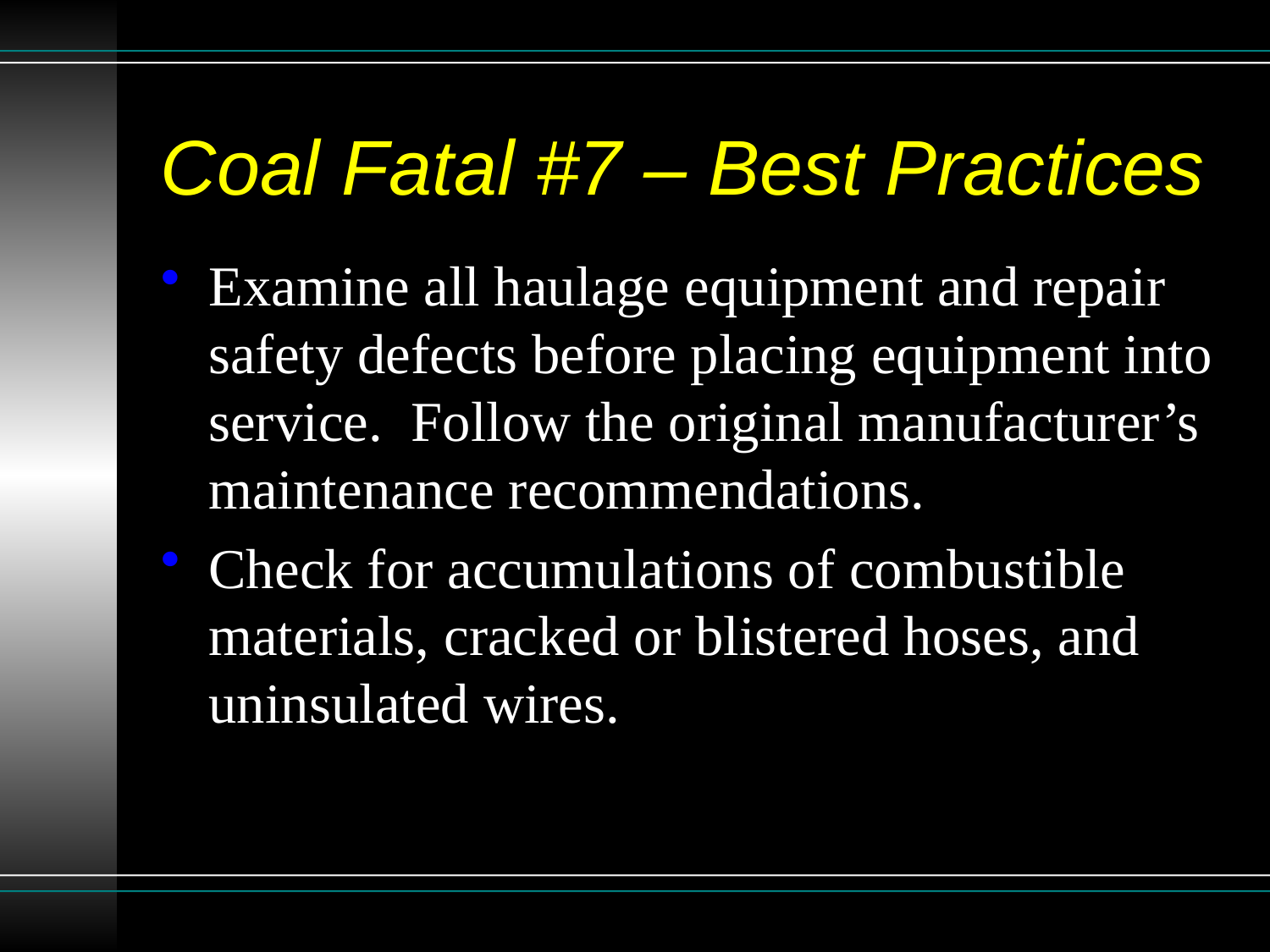

# Coal Fatal #7 – Best Practices
Examine all haulage equipment and repair safety defects before placing equipment into service.  Follow the original manufacturer’s maintenance recommendations.
Check for accumulations of combustible materials, cracked or blistered hoses, and uninsulated wires.